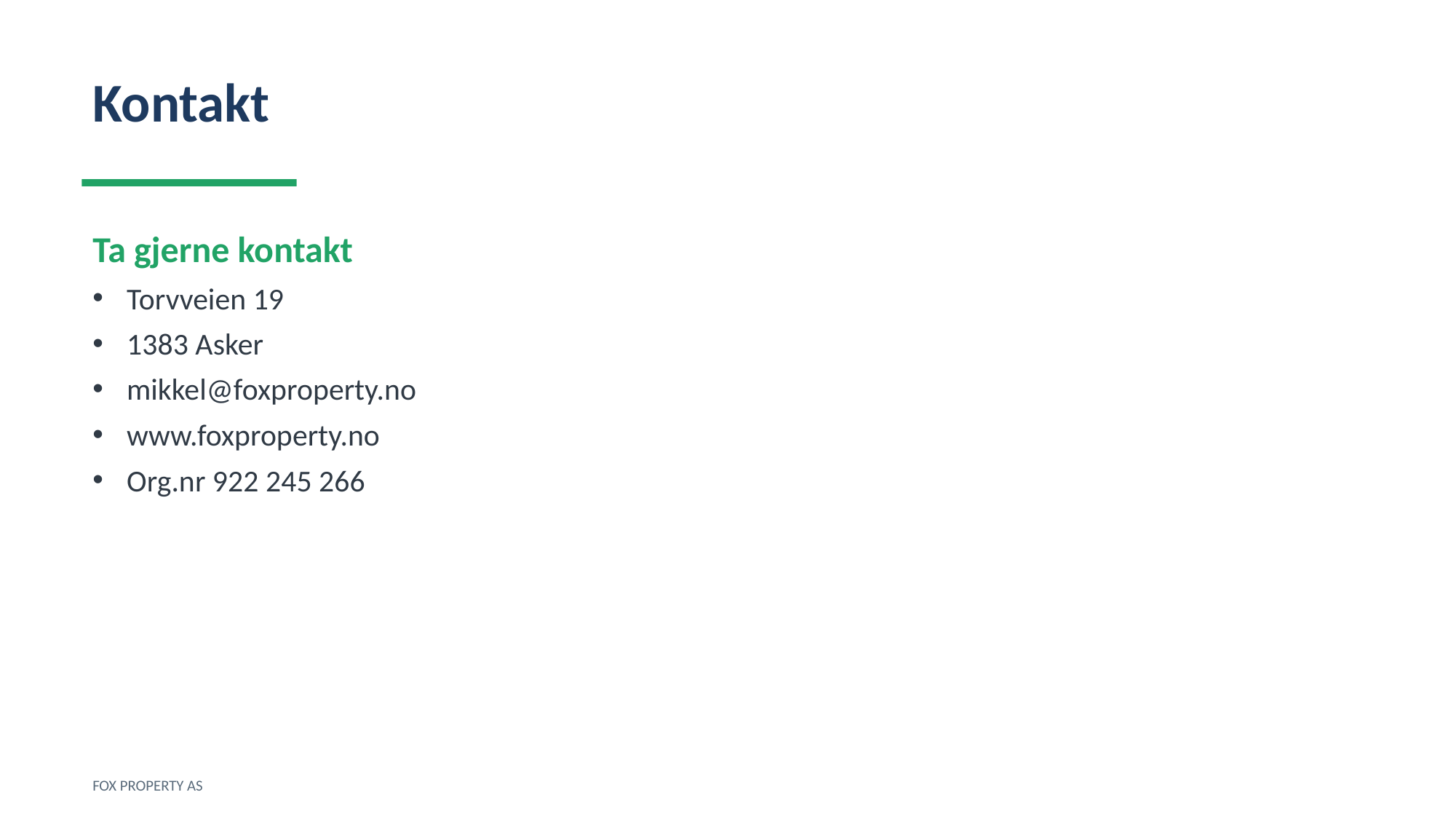

Kontakt

Ta gjerne kontakt
Torvveien 19
1383 Asker
mikkel@foxproperty.no
www.foxproperty.no
Org.nr 922 245 266
FOX PROPERTY AS